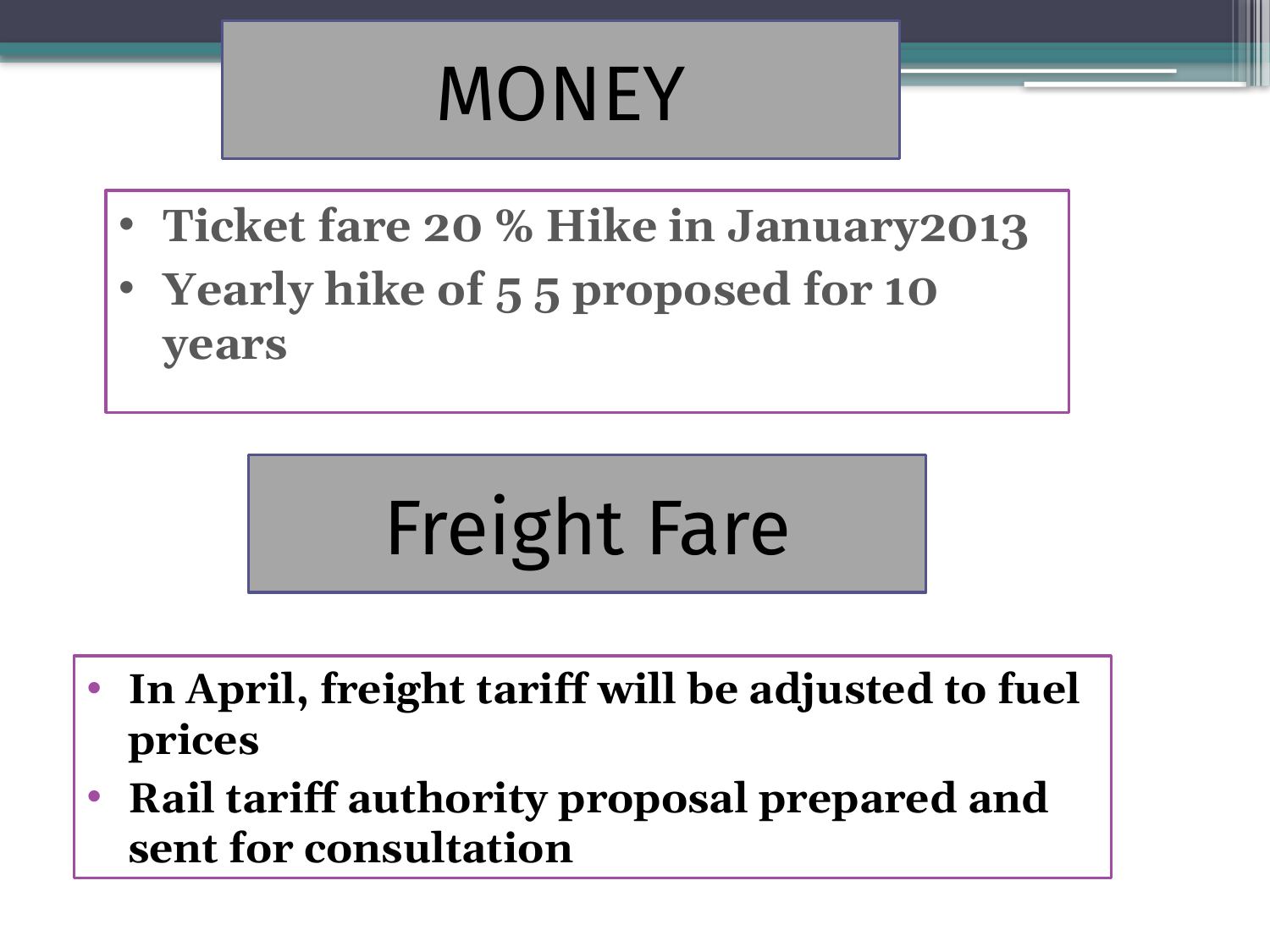

MONEY
Ticket fare 20 % Hike in January2013
Yearly hike of 5 5 proposed for 10 years

# Freight Fare
In April, freight tariff will be adjusted to fuel prices
Rail tariff authority proposal prepared and sent for consultation